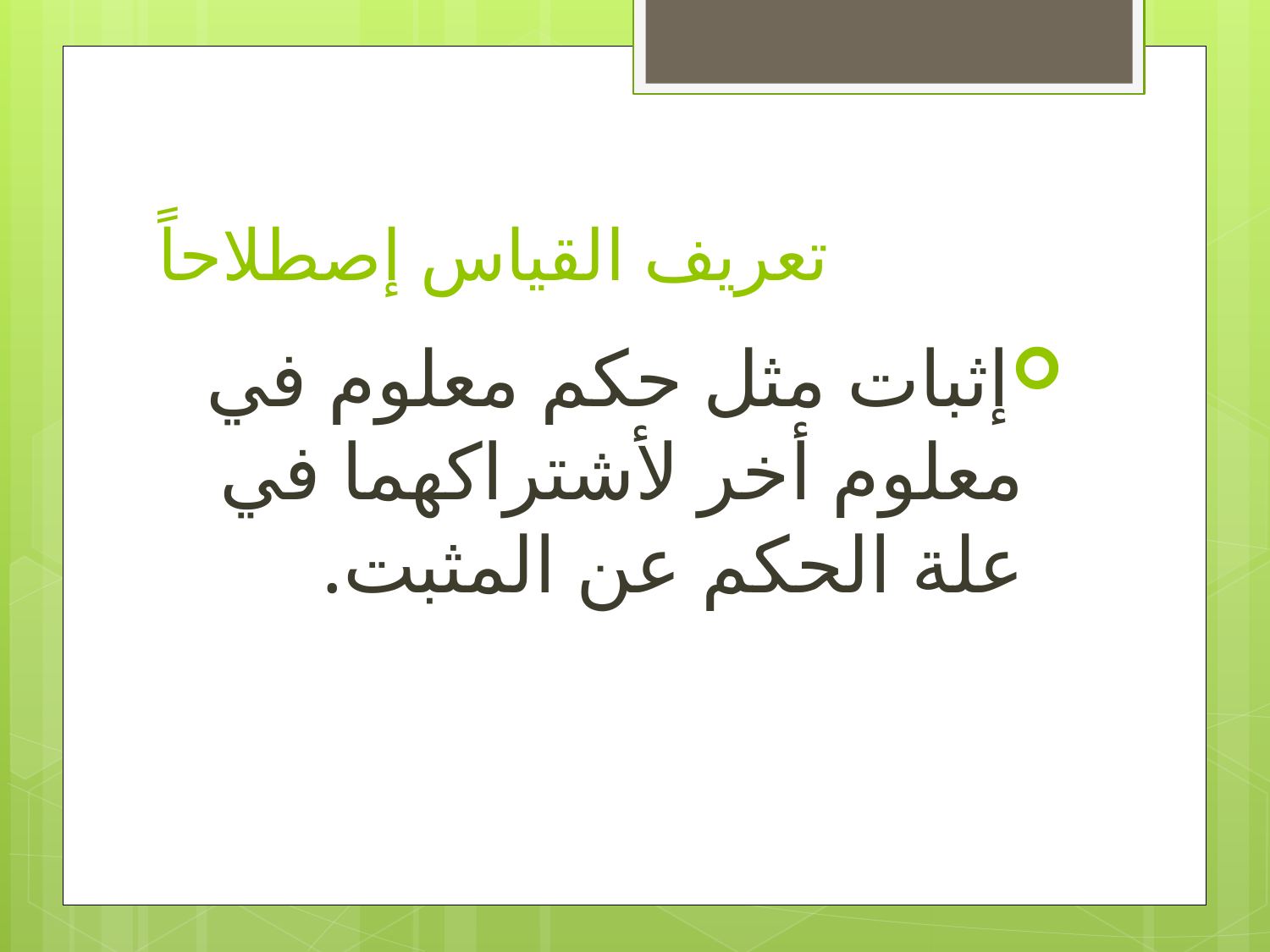

# تعريف القياس إصطلاحاً
إثبات مثل حكم معلوم في معلوم أخر لأشتراكهما في علة الحكم عن المثبت.